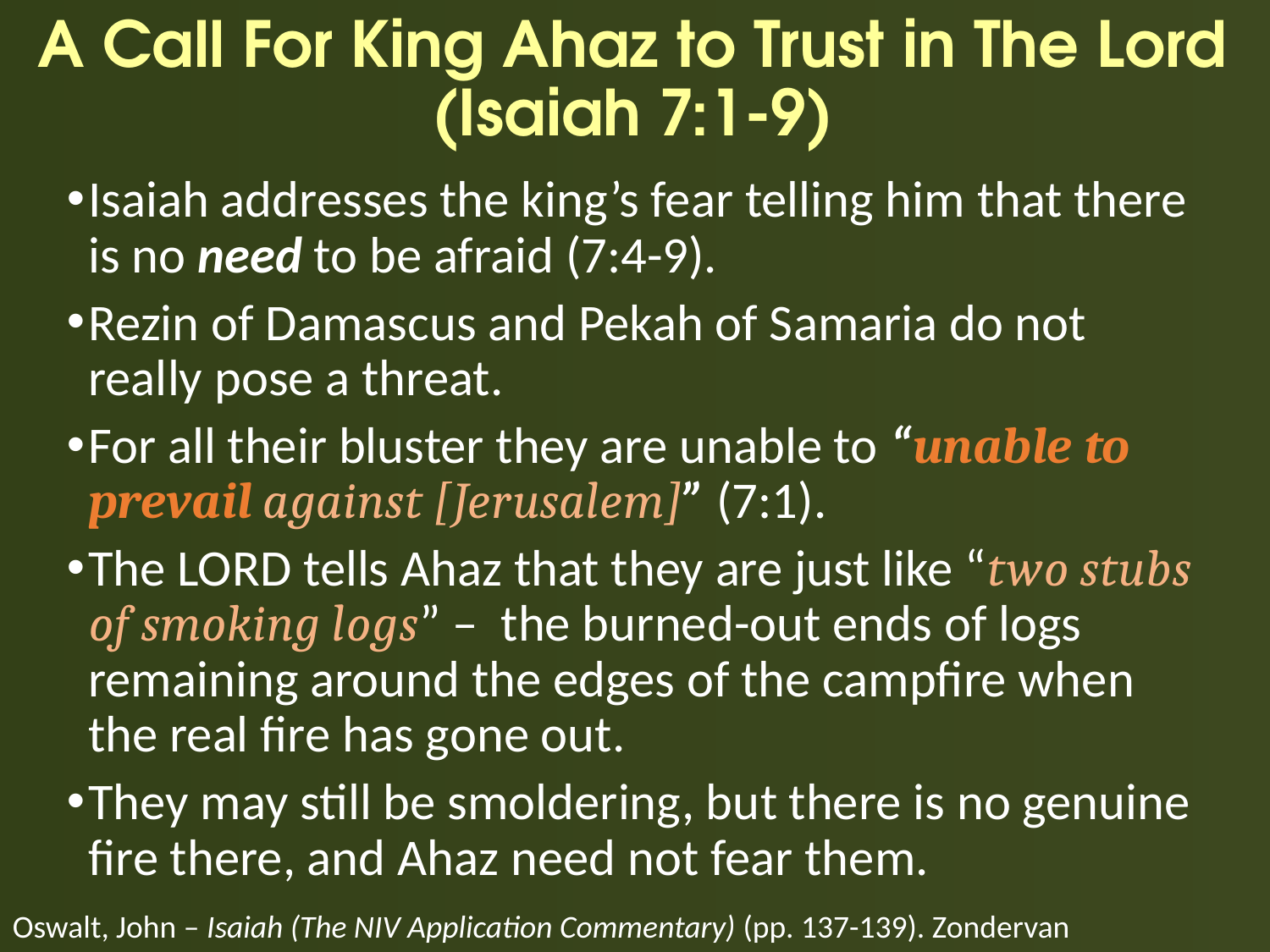

# A Call For King Ahaz to Trust in The Lord (Isaiah 7:1-9)
Isaiah addresses the king’s fear telling him that there is no need to be afraid (7:4-9).
Rezin of Damascus and Pekah of Samaria do not really pose a threat.
For all their bluster they are unable to “unable to prevail against [Jerusalem]” (7:1).
The LORD tells Ahaz that they are just like “two stubs of smoking logs” –  the burned-out ends of logs remaining around the edges of the campfire when the real fire has gone out.
They may still be smoldering, but there is no genuine fire there, and Ahaz need not fear them.
Oswalt, John – Isaiah (The NIV Application Commentary) (pp. 137-139). Zondervan